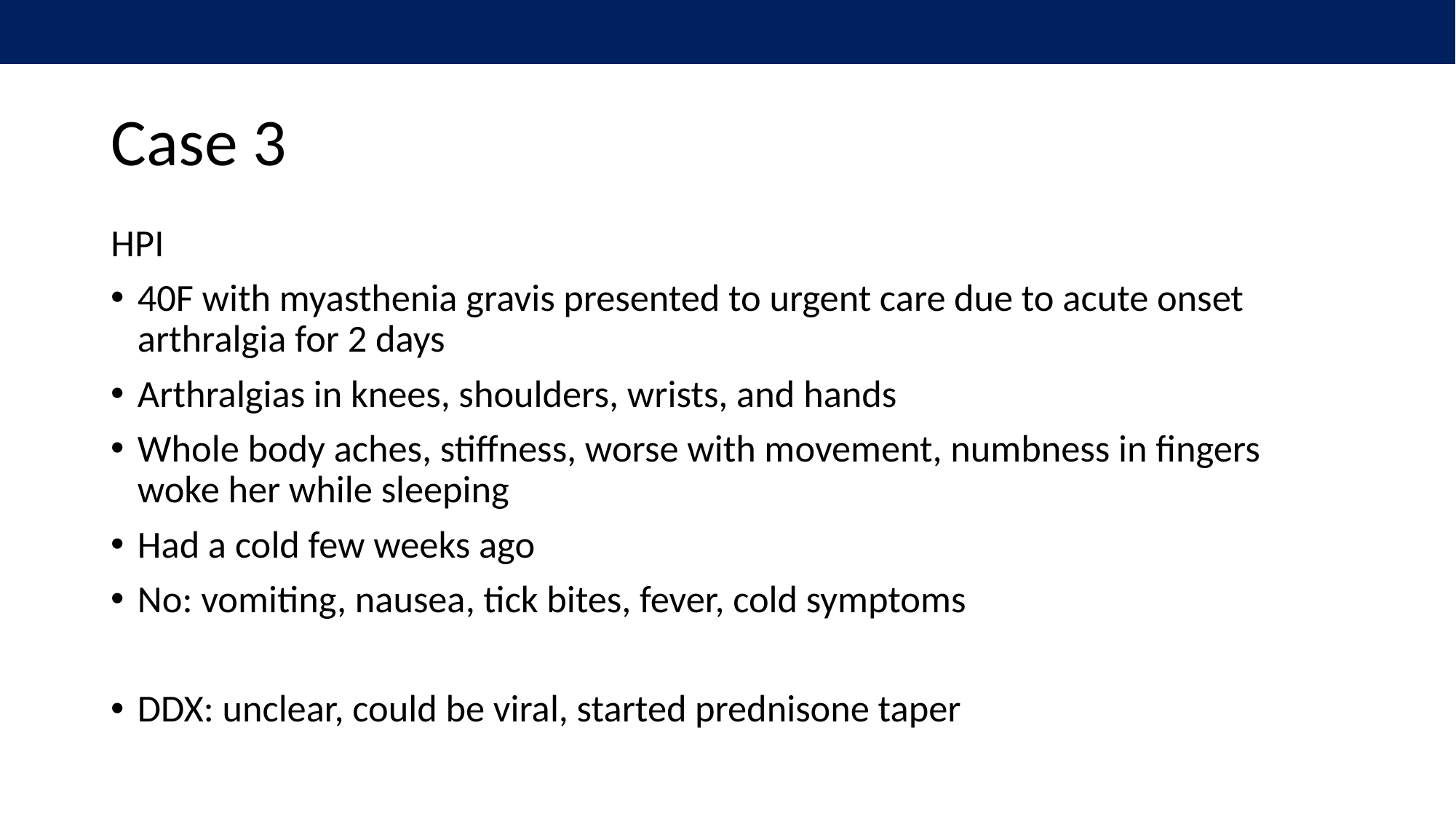

# Case 3
HPI
40F with myasthenia gravis presented to urgent care due to acute onset arthralgia for 2 days
Arthralgias in knees, shoulders, wrists, and hands
Whole body aches, stiffness, worse with movement, numbness in fingers woke her while sleeping
Had a cold few weeks ago
No: vomiting, nausea, tick bites, fever, cold symptoms

DDX: unclear, could be viral, started prednisone taper